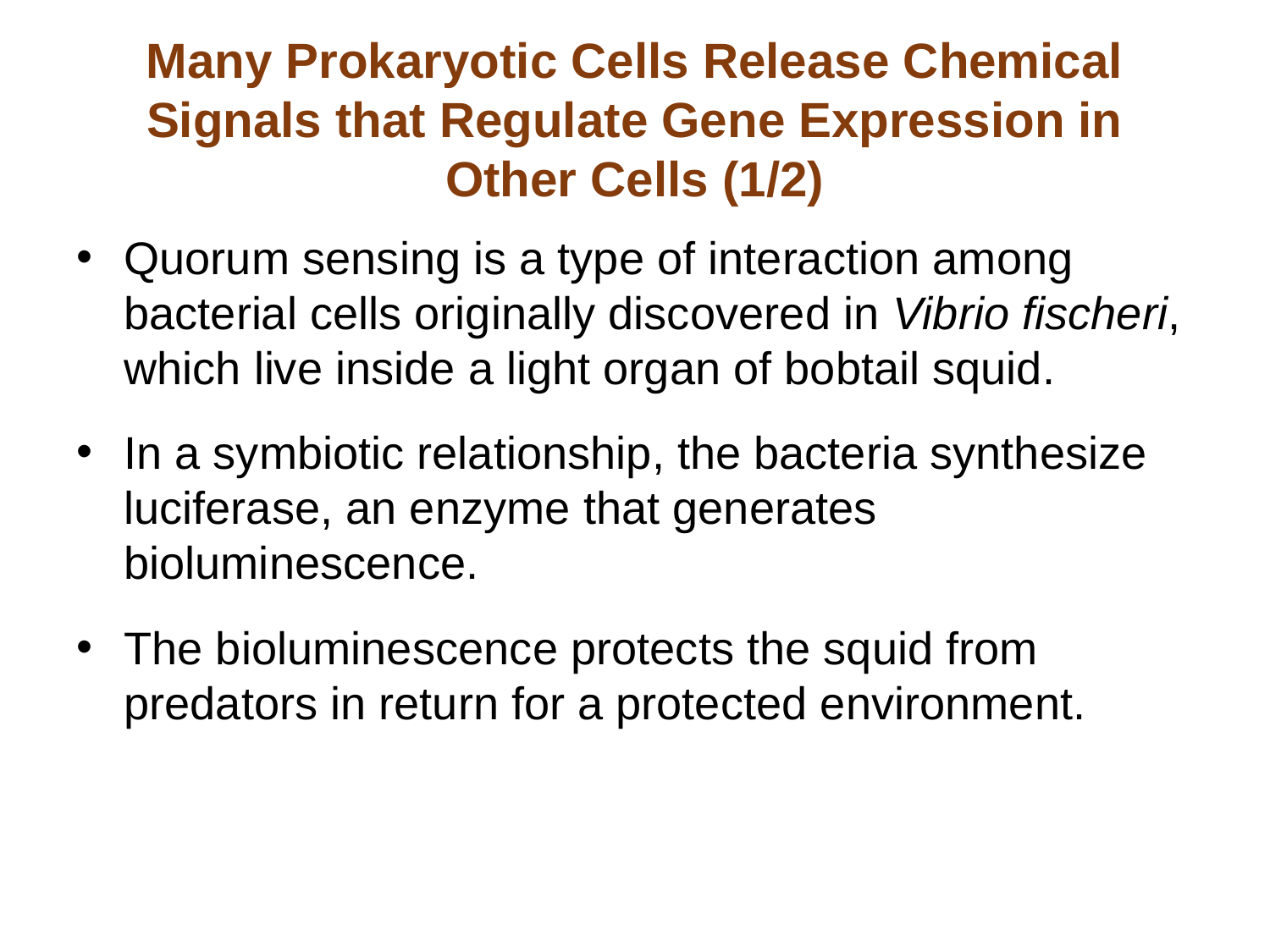

# Many Prokaryotic Cells Release Chemical Signals that Regulate Gene Expression in Other Cells (1/2)
Quorum sensing is a type of interaction among bacterial cells originally discovered in Vibrio fischeri, which live inside a light organ of bobtail squid.
In a symbiotic relationship, the bacteria synthesize luciferase, an enzyme that generates bioluminescence.
The bioluminescence protects the squid from predators in return for a protected environment.